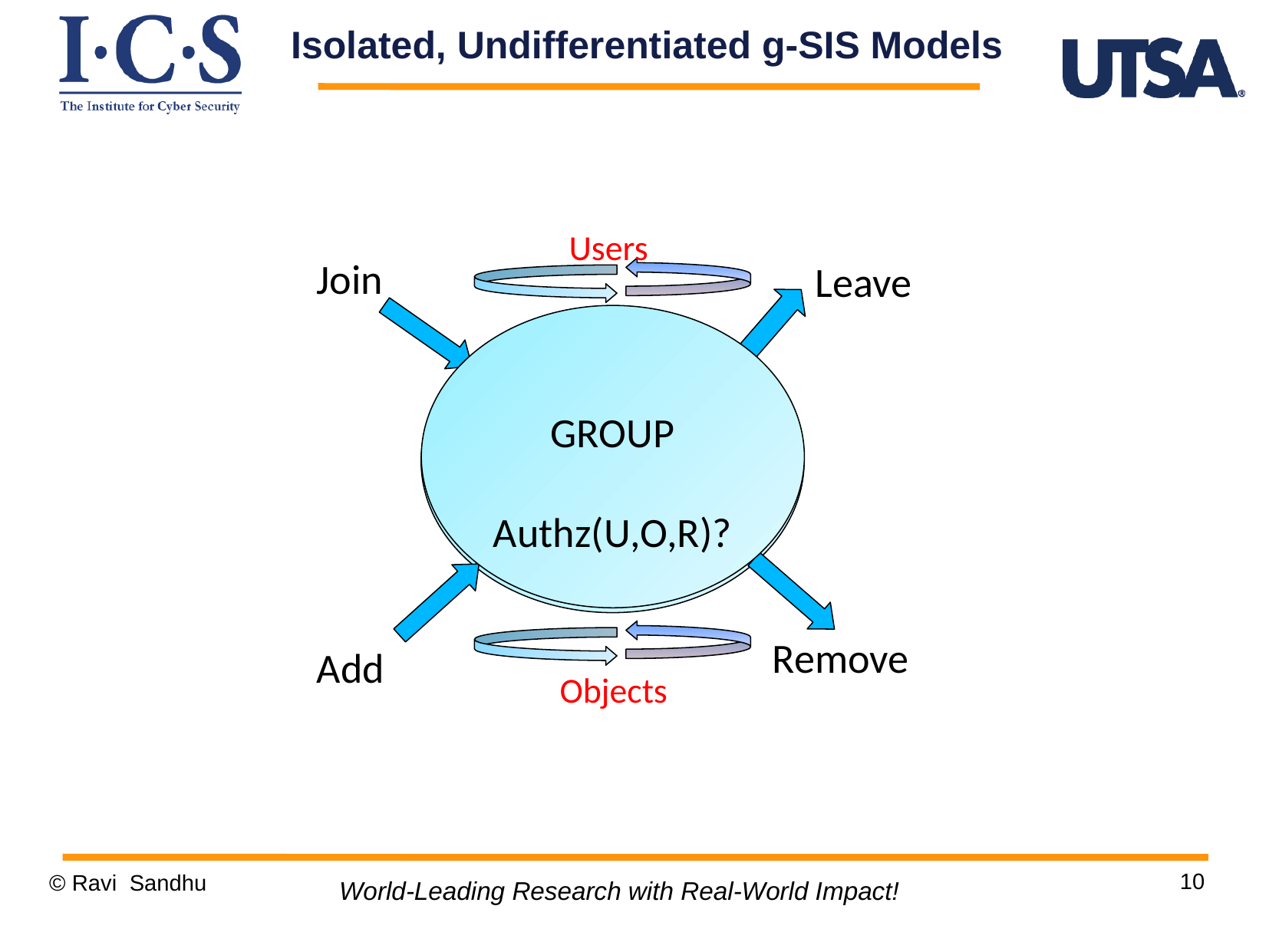

Isolated, Undifferentiated g-SIS Models
Users
Join
Leave

GROUP

Authz(U,O,R)?

Remove

Add
Objects

GROUP

Authz(U,O,R)?
10
© Ravi  Sandhu
World-Leading Research with Real-World Impact!